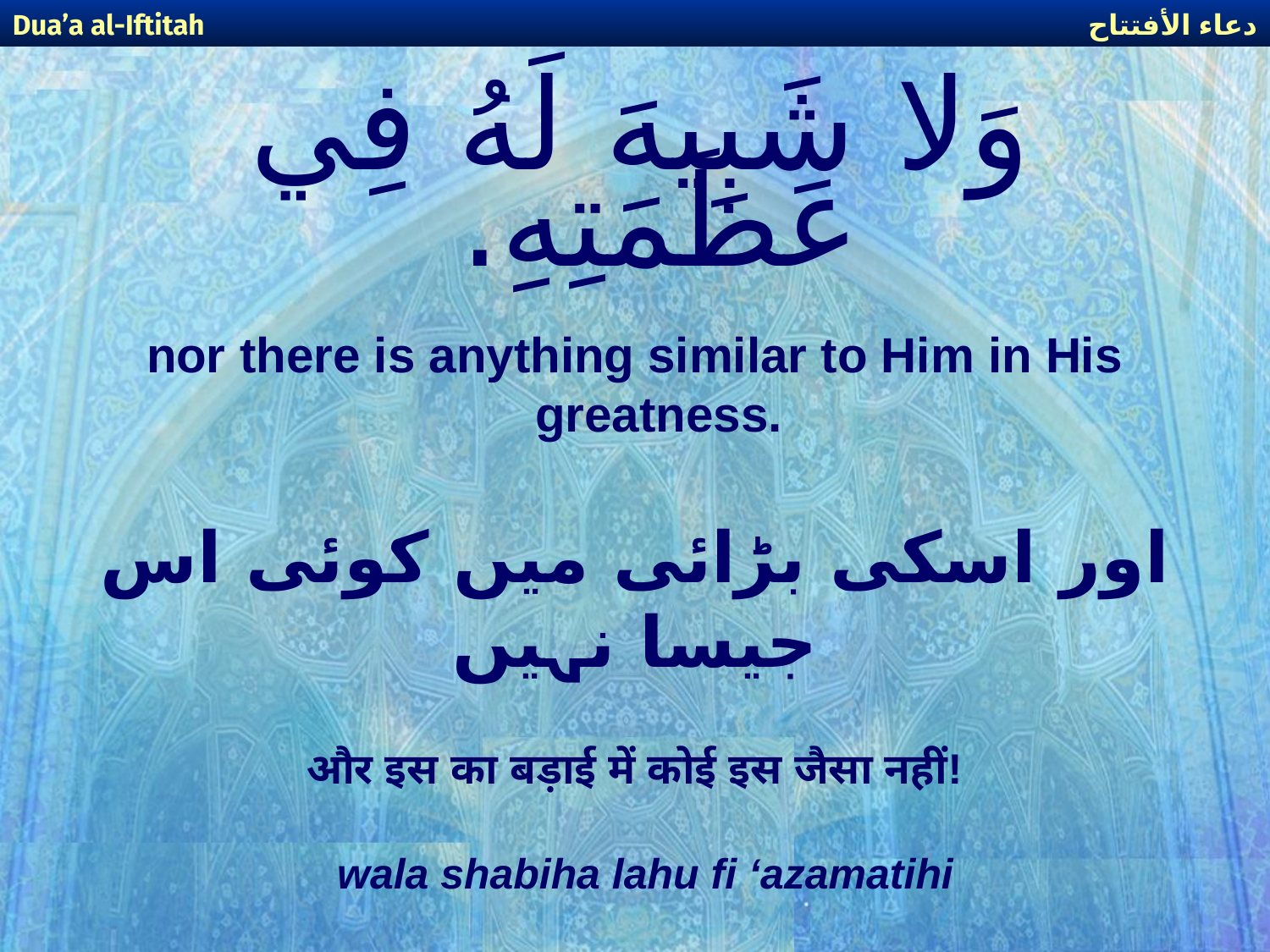

دعاء الأفتتاح
Dua’a al-Iftitah
# وَلا شَبِيهَ لَهُ فِي عَظَمَتِهِ.
nor there is anything similar to Him in His greatness.
اور اسکی بڑائی میں کوئی اس جیسا نہیں
और इस का बड़ाई में कोई इस जैसा नहीं!
wala shabiha lahu fi ‘azamatihi